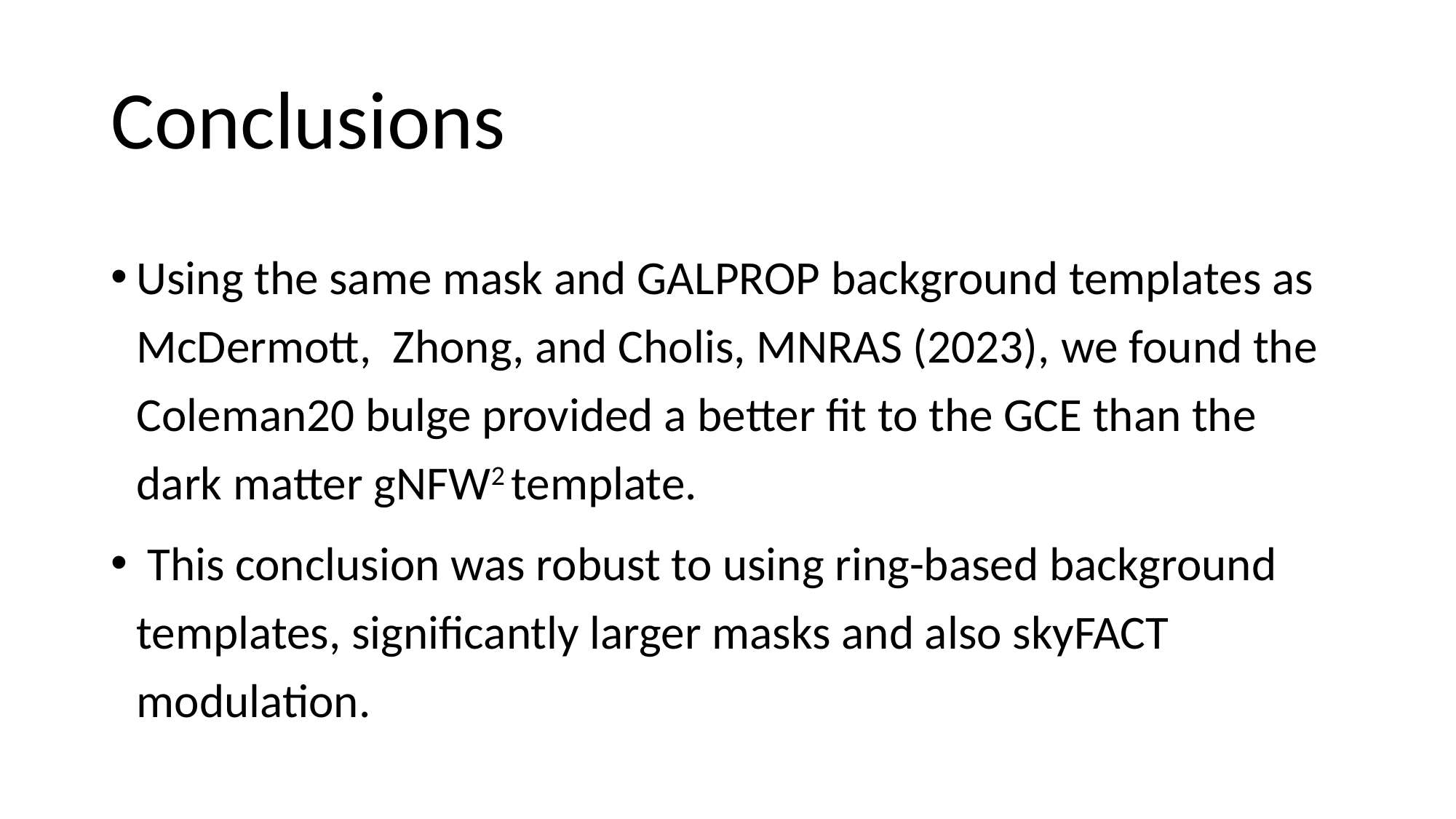

# Conclusions
Using the same mask and GALPROP background templates as McDermott,  Zhong, and Cholis, MNRAS (2023), we found the Coleman20 bulge provided a better fit to the GCE than the dark matter gNFW2 template.
 This conclusion was robust to using ring-based background templates, significantly larger masks and also skyFACT modulation.